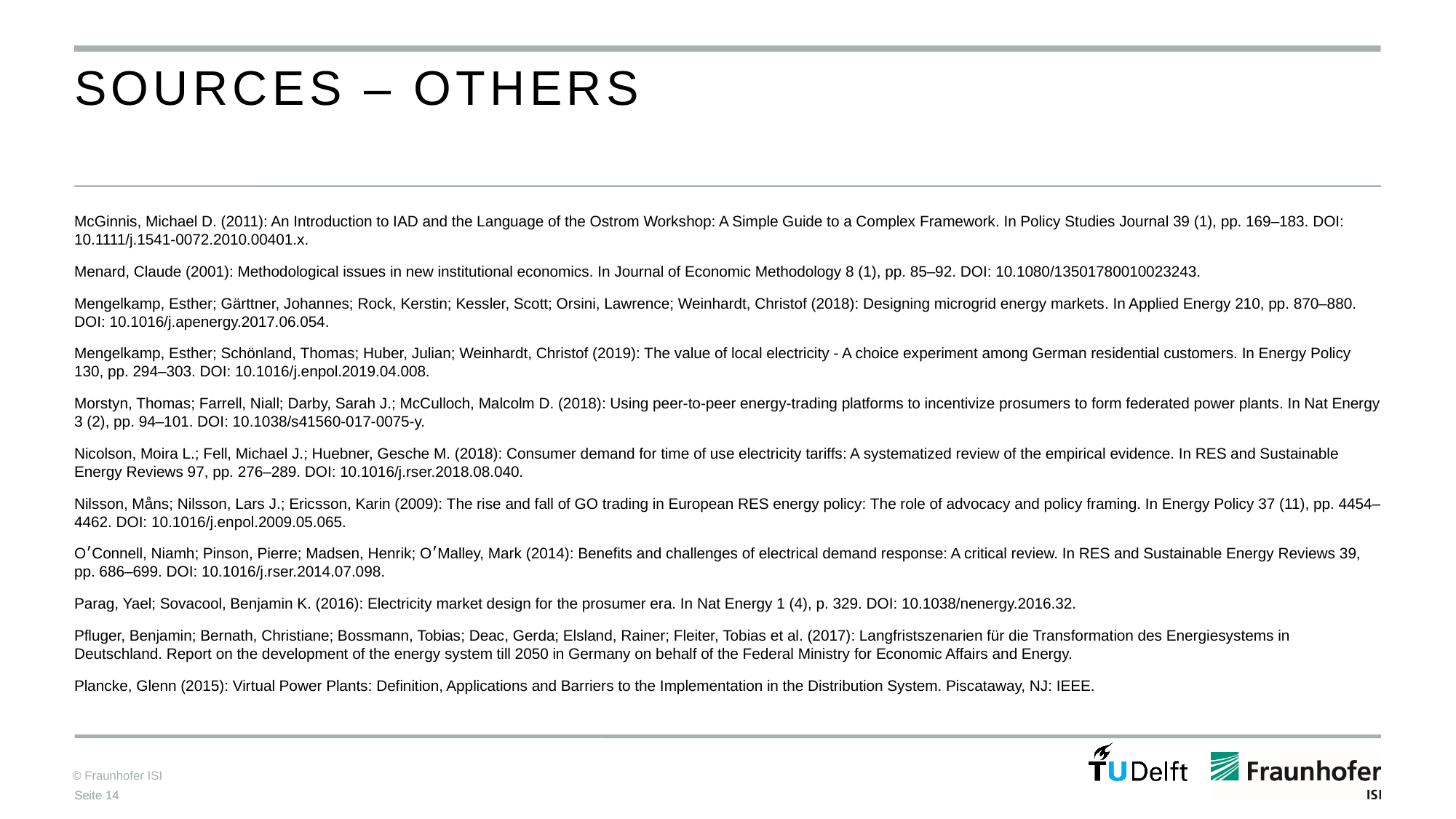

# Sources – others
McGinnis, Michael D. (2011): An Introduction to IAD and the Language of the Ostrom Workshop: A Simple Guide to a Complex Framework. In Policy Studies Journal 39 (1), pp. 169–183. DOI: 10.1111/j.1541-0072.2010.00401.x.
Menard, Claude (2001): Methodological issues in new institutional economics. In Journal of Economic Methodology 8 (1), pp. 85–92. DOI: 10.1080/13501780010023243.
Mengelkamp, Esther; Gärttner, Johannes; Rock, Kerstin; Kessler, Scott; Orsini, Lawrence; Weinhardt, Christof (2018): Designing microgrid energy markets. In Applied Energy 210, pp. 870–880. DOI: 10.1016/j.apenergy.2017.06.054.
Mengelkamp, Esther; Schönland, Thomas; Huber, Julian; Weinhardt, Christof (2019): The value of local electricity - A choice experiment among German residential customers. In Energy Policy 130, pp. 294–303. DOI: 10.1016/j.enpol.2019.04.008.
Morstyn, Thomas; Farrell, Niall; Darby, Sarah J.; McCulloch, Malcolm D. (2018): Using peer-to-peer energy-trading platforms to incentivize prosumers to form federated power plants. In Nat Energy 3 (2), pp. 94–101. DOI: 10.1038/s41560-017-0075-y.
Nicolson, Moira L.; Fell, Michael J.; Huebner, Gesche M. (2018): Consumer demand for time of use electricity tariffs: A systematized review of the empirical evidence. In RES and Sustainable Energy Reviews 97, pp. 276–289. DOI: 10.1016/j.rser.2018.08.040.
Nilsson, Måns; Nilsson, Lars J.; Ericsson, Karin (2009): The rise and fall of GO trading in European RES energy policy: The role of advocacy and policy framing. In Energy Policy 37 (11), pp. 4454–4462. DOI: 10.1016/j.enpol.2009.05.065.
O‏׳‎Connell, Niamh; Pinson, Pierre; Madsen, Henrik; O‏׳‎Malley, Mark (2014): Benefits and challenges of electrical demand response: A critical review. In RES and Sustainable Energy Reviews 39, pp. 686–699. DOI: 10.1016/j.rser.2014.07.098.
Parag, Yael; Sovacool, Benjamin K. (2016): Electricity market design for the prosumer era. In Nat Energy 1 (4), p. 329. DOI: 10.1038/nenergy.2016.32.
Pfluger, Benjamin; Bernath, Christiane; Bossmann, Tobias; Deac, Gerda; Elsland, Rainer; Fleiter, Tobias et al. (2017): Langfristszenarien für die Transformation des Energiesystems in Deutschland. Report on the development of the energy system till 2050 in Germany on behalf of the Federal Ministry for Economic Affairs and Energy.
Plancke, Glenn (2015): Virtual Power Plants: Definition, Applications and Barriers to the Implementation in the Distribution System. Piscataway, NJ: IEEE.